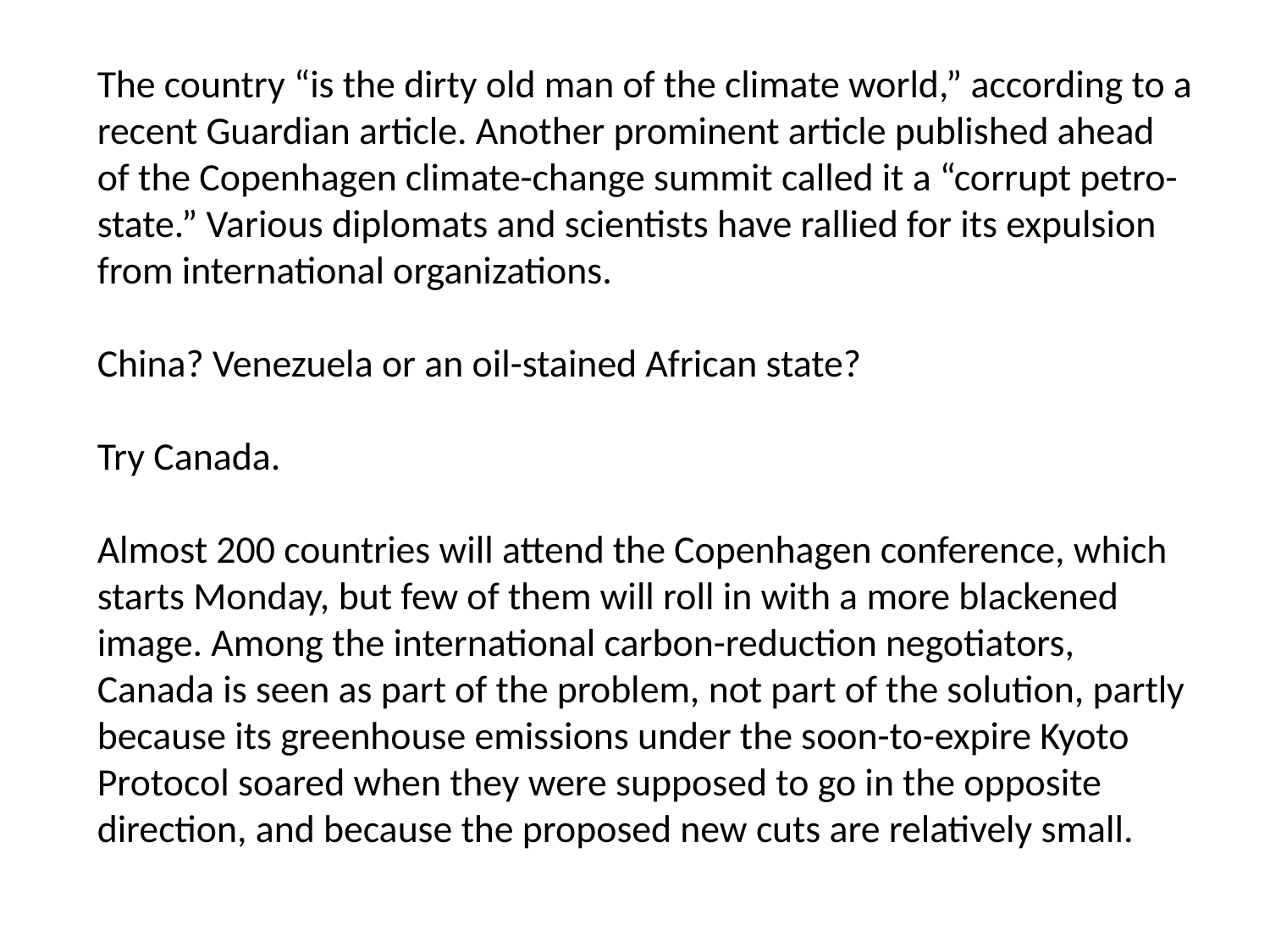

The country “is the dirty old man of the climate world,” according to a recent Guardian article. Another prominent article published ahead of the Copenhagen climate-change summit called it a “corrupt petro-state.” Various diplomats and scientists have rallied for its expulsion from international organizations.

China? Venezuela or an oil-stained African state?

Try Canada.

Almost 200 countries will attend the Copenhagen conference, which starts Monday, but few of them will roll in with a more blackened image. Among the international carbon-reduction negotiators, Canada is seen as part of the problem, not part of the solution, partly because its greenhouse emissions under the soon-to-expire Kyoto Protocol soared when they were supposed to go in the opposite direction, and because the proposed new cuts are relatively small.